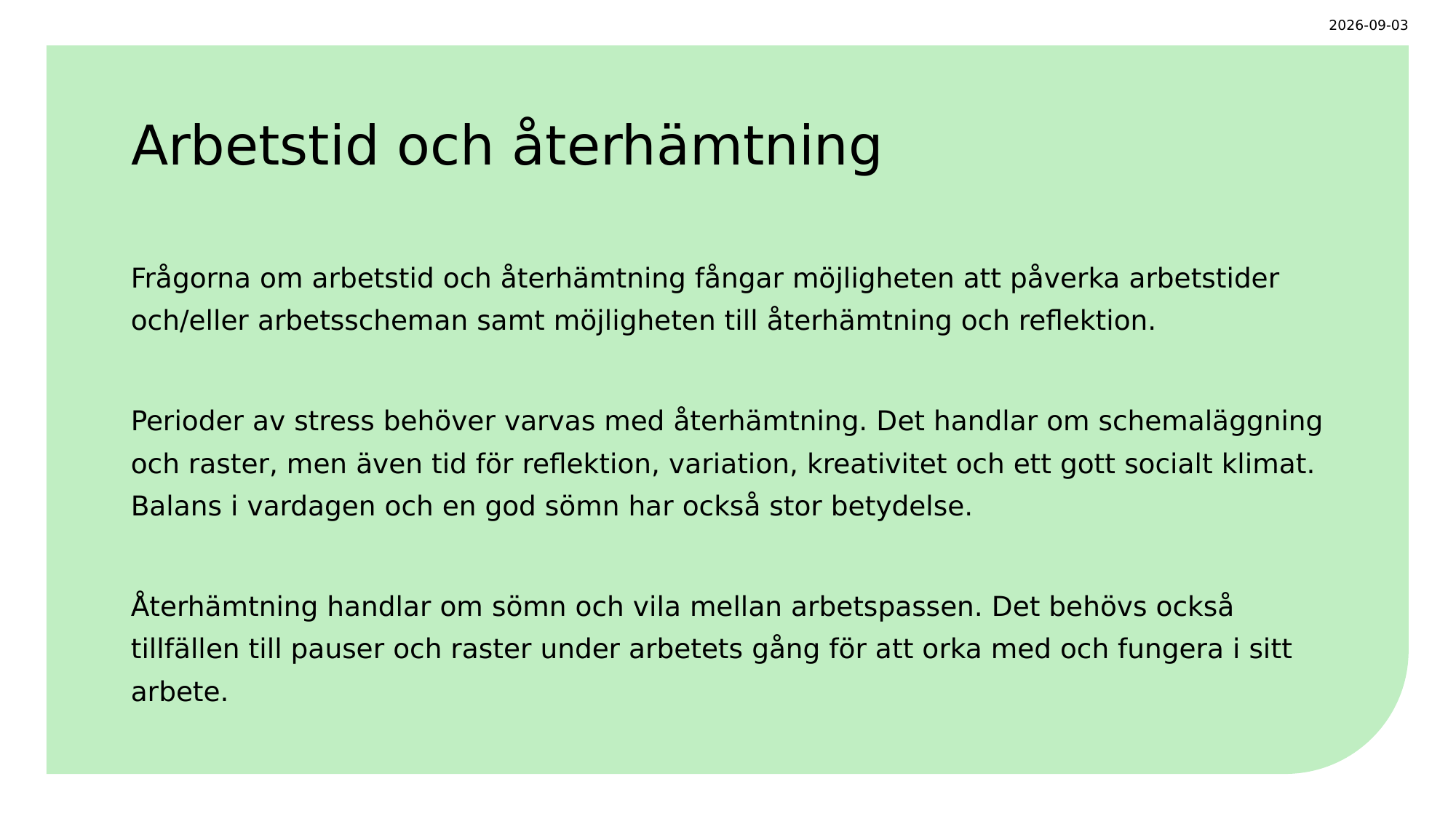

2026-09-03
# Arbetstid och återhämtning
Frågorna om arbetstid och återhämtning fångar möjligheten att påverka arbetstider och/eller arbetsscheman samt möjligheten till återhämtning och reflektion.
Perioder av stress behöver varvas med återhämtning. Det handlar om schemaläggning och raster, men även tid för reflektion, variation, kreativitet och ett gott socialt klimat. Balans i vardagen och en god sömn har också stor betydelse.
Återhämtning handlar om sömn och vila mellan arbetspassen. Det behövs också tillfällen till pauser och raster under arbetets gång för att orka med och fungera i sitt arbete.